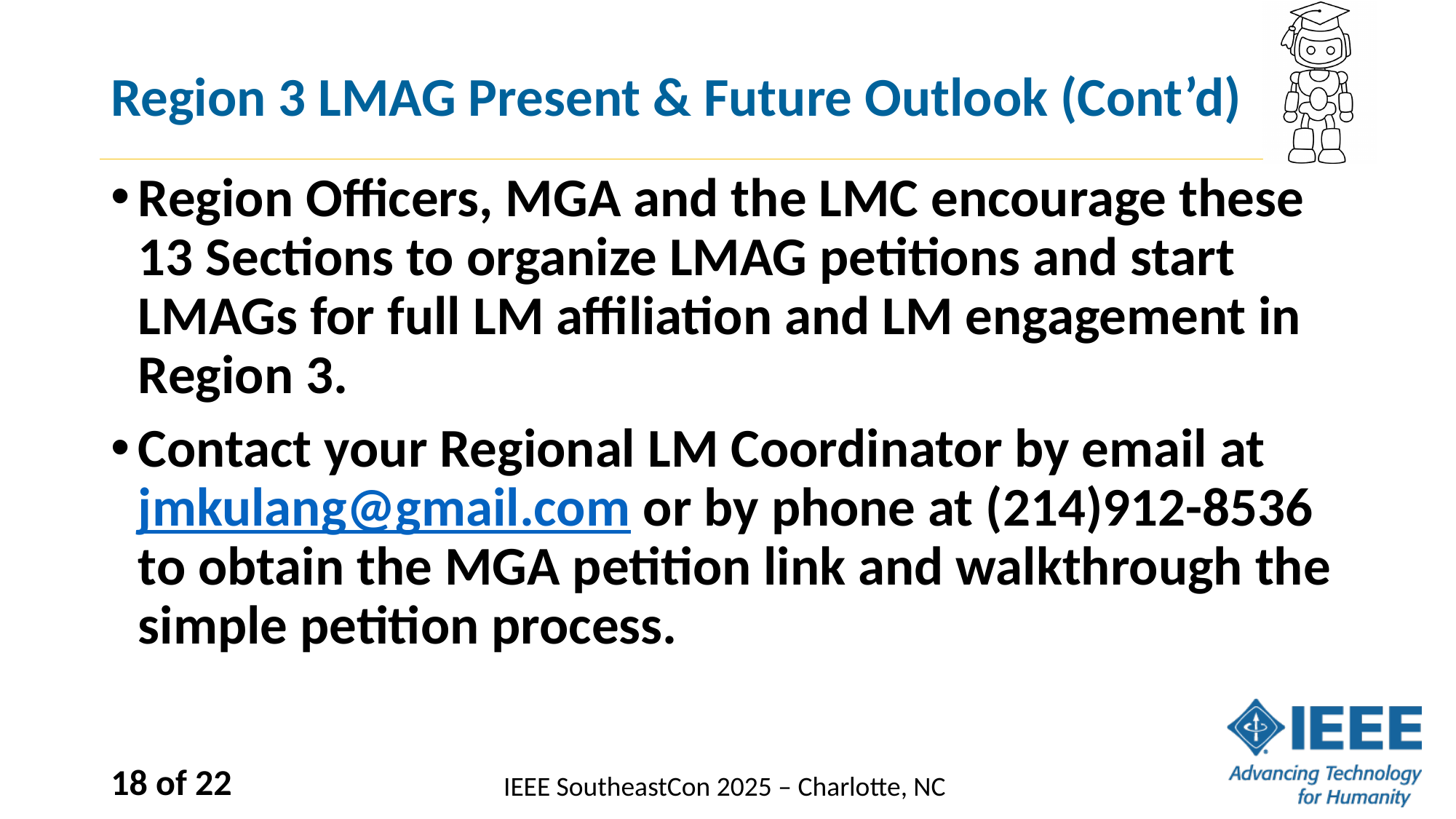

# Region 3 LMAG Present & Future Outlook (Cont’d)
Region Officers, MGA and the LMC encourage these 13 Sections to organize LMAG petitions and start LMAGs for full LM affiliation and LM engagement in Region 3.
Contact your Regional LM Coordinator by email at jmkulang@gmail.com or by phone at (214)912-8536 to obtain the MGA petition link and walkthrough the simple petition process.

18 of 22